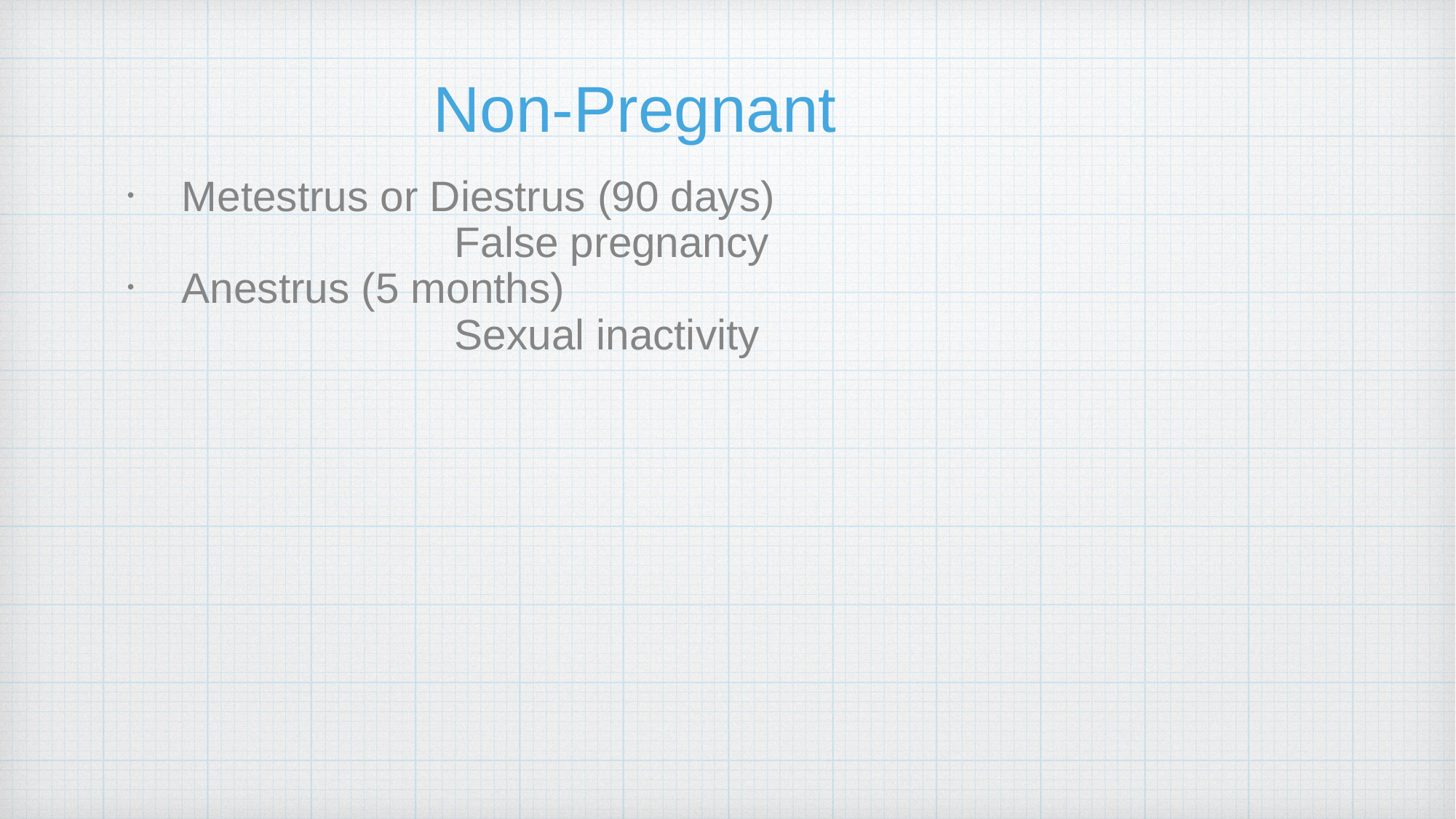

# Non-Pregnant
Metestrus or Diestrus (90 days)
			False pregnancy
Anestrus (5 months)
			Sexual inactivity